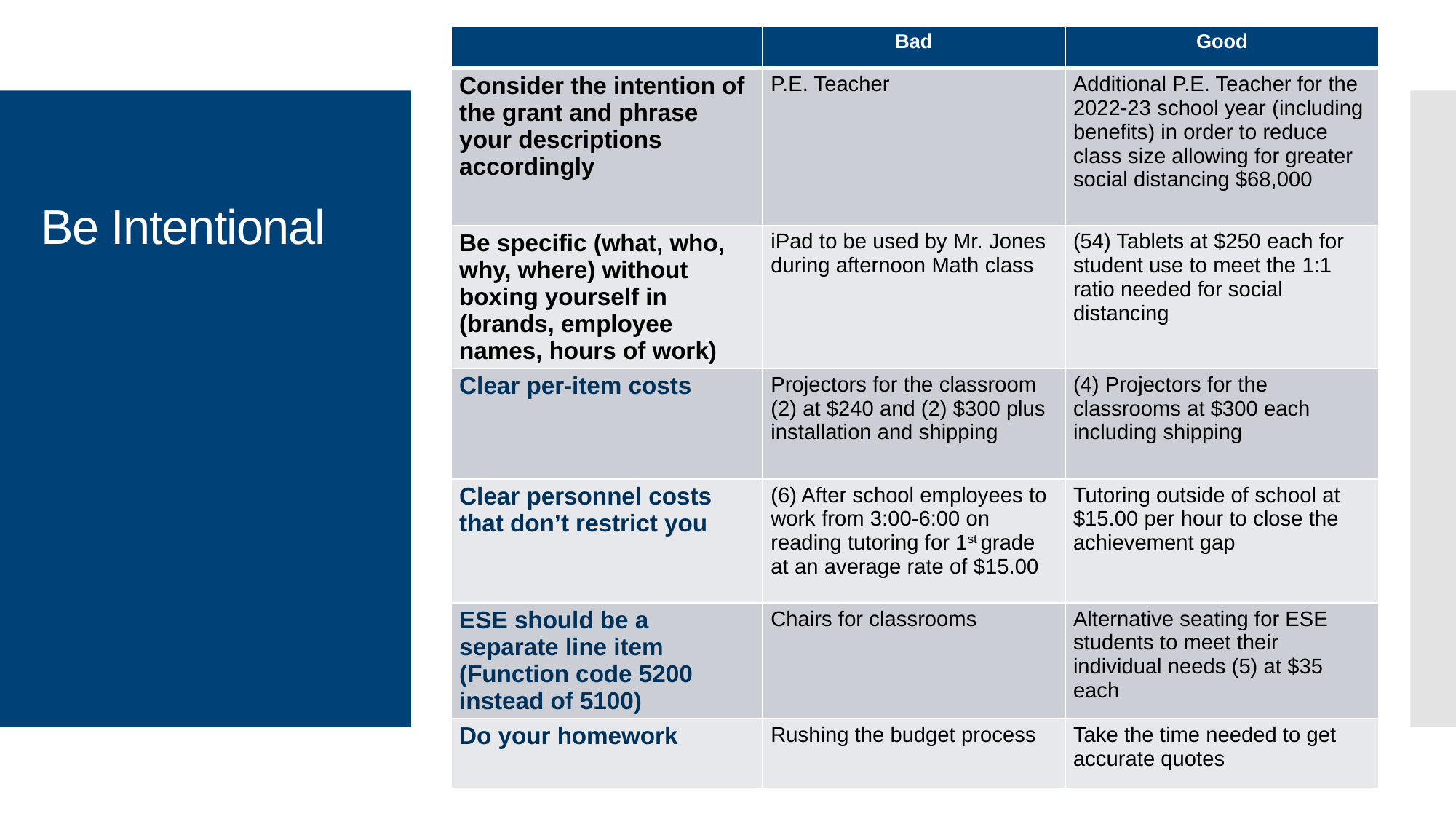

|  | Bad | Good |
| --- | --- | --- |
| Consider the intention of the grant and phrase your descriptions accordingly | P.E. Teacher | Additional P.E. Teacher for the 2022-23 school year (including benefits) in order to reduce class size allowing for greater social distancing $68,000 |
| Be specific (what, who, why, where) without boxing yourself in (brands, employee names, hours of work) | iPad to be used by Mr. Jones during afternoon Math class | (54) Tablets at $250 each for student use to meet the 1:1 ratio needed for social distancing |
| Clear per-item costs | Projectors for the classroom (2) at $240 and (2) $300 plus installation and shipping | (4) Projectors for the classrooms at $300 each including shipping |
| Clear personnel costs that don’t restrict you | (6) After school employees to work from 3:00-6:00 on reading tutoring for 1st grade at an average rate of $15.00 | Tutoring outside of school at $15.00 per hour to close the achievement gap |
| ESE should be a separate line item (Function code 5200 instead of 5100) | Chairs for classrooms | Alternative seating for ESE students to meet their individual needs (5) at $35 each |
| Do your homework | Rushing the budget process | Take the time needed to get accurate quotes |
# Be Intentional